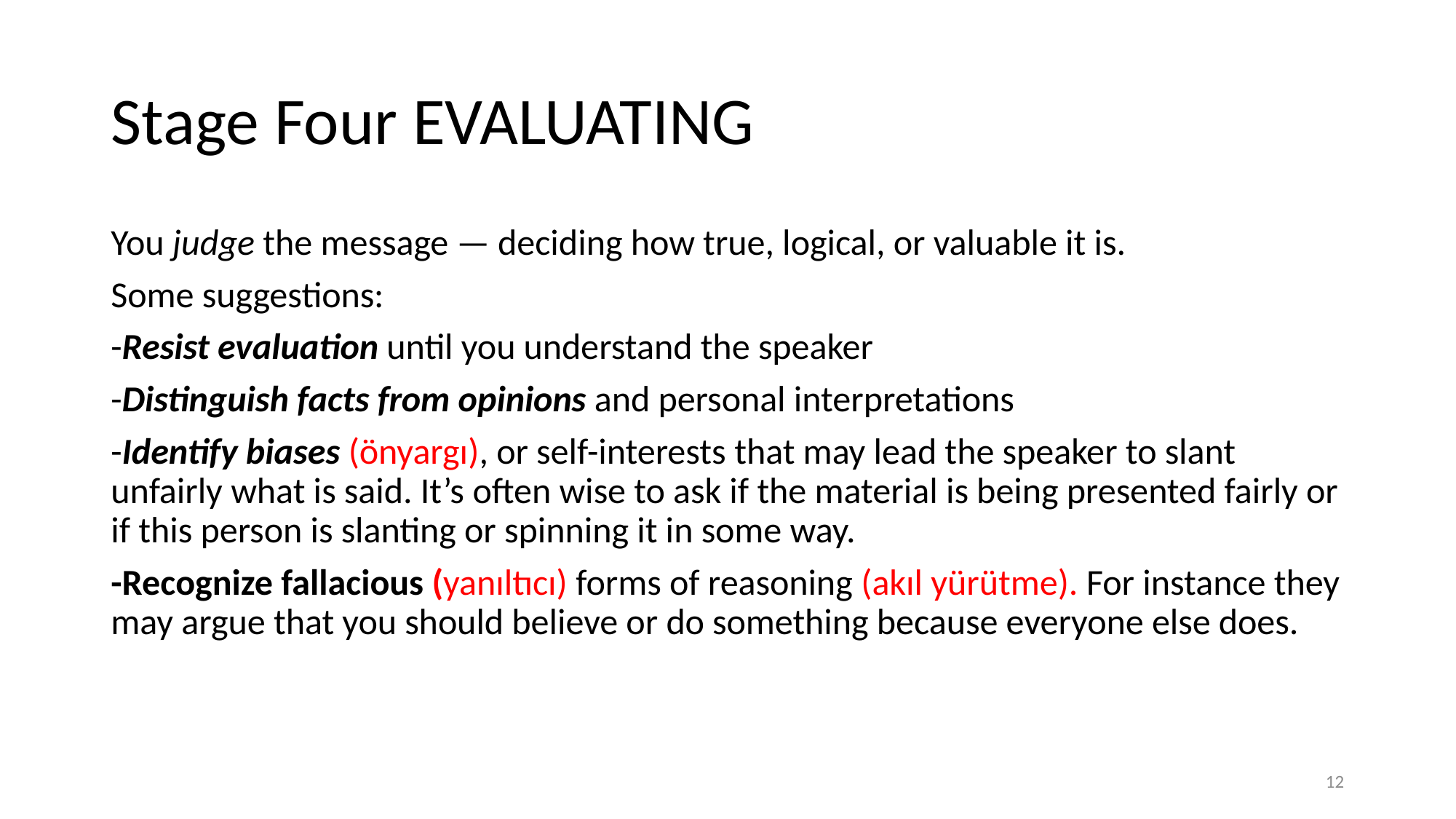

# Stage Four EVALUATING
You judge the message — deciding how true, logical, or valuable it is.
Some suggestions:
-Resist evaluation until you understand the speaker
-Distinguish facts from opinions and personal interpretations
-Identify biases (önyargı), or self-interests that may lead the speaker to slant unfairly what is said. It’s often wise to ask if the material is being presented fairly or if this person is slanting or spinning it in some way.
-Recognize fallacious (yanıltıcı) forms of reasoning (akıl yürütme). For instance they may argue that you should believe or do something because everyone else does.

12